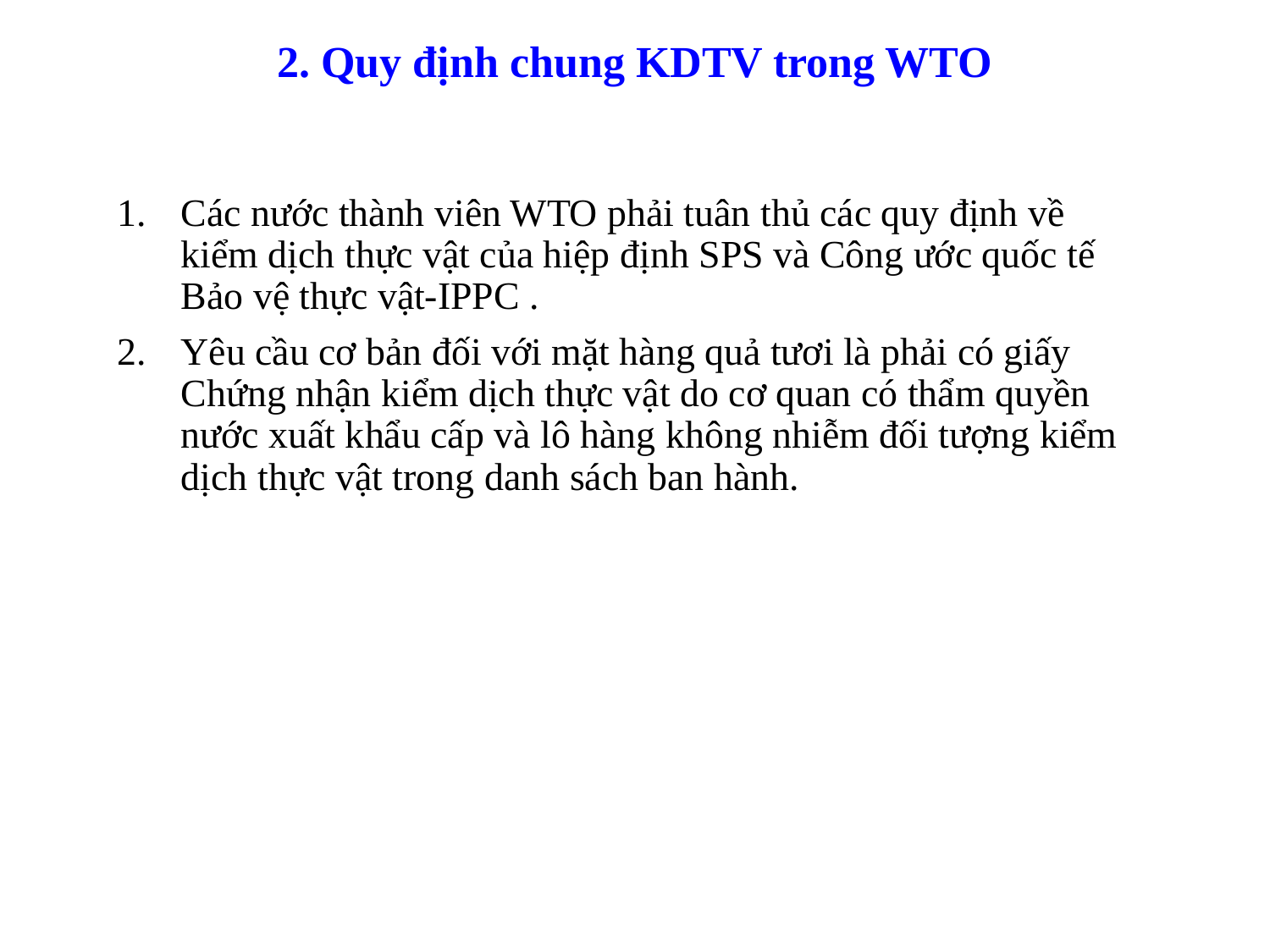

# 2. Quy định chung KDTV trong WTO
Các nước thành viên WTO phải tuân thủ các quy định về kiểm dịch thực vật của hiệp định SPS và Công ước quốc tế Bảo vệ thực vật-IPPC .
Yêu cầu cơ bản đối với mặt hàng quả tươi là phải có giấy Chứng nhận kiểm dịch thực vật do cơ quan có thẩm quyền nước xuất khẩu cấp và lô hàng không nhiễm đối tượng kiểm dịch thực vật trong danh sách ban hành.